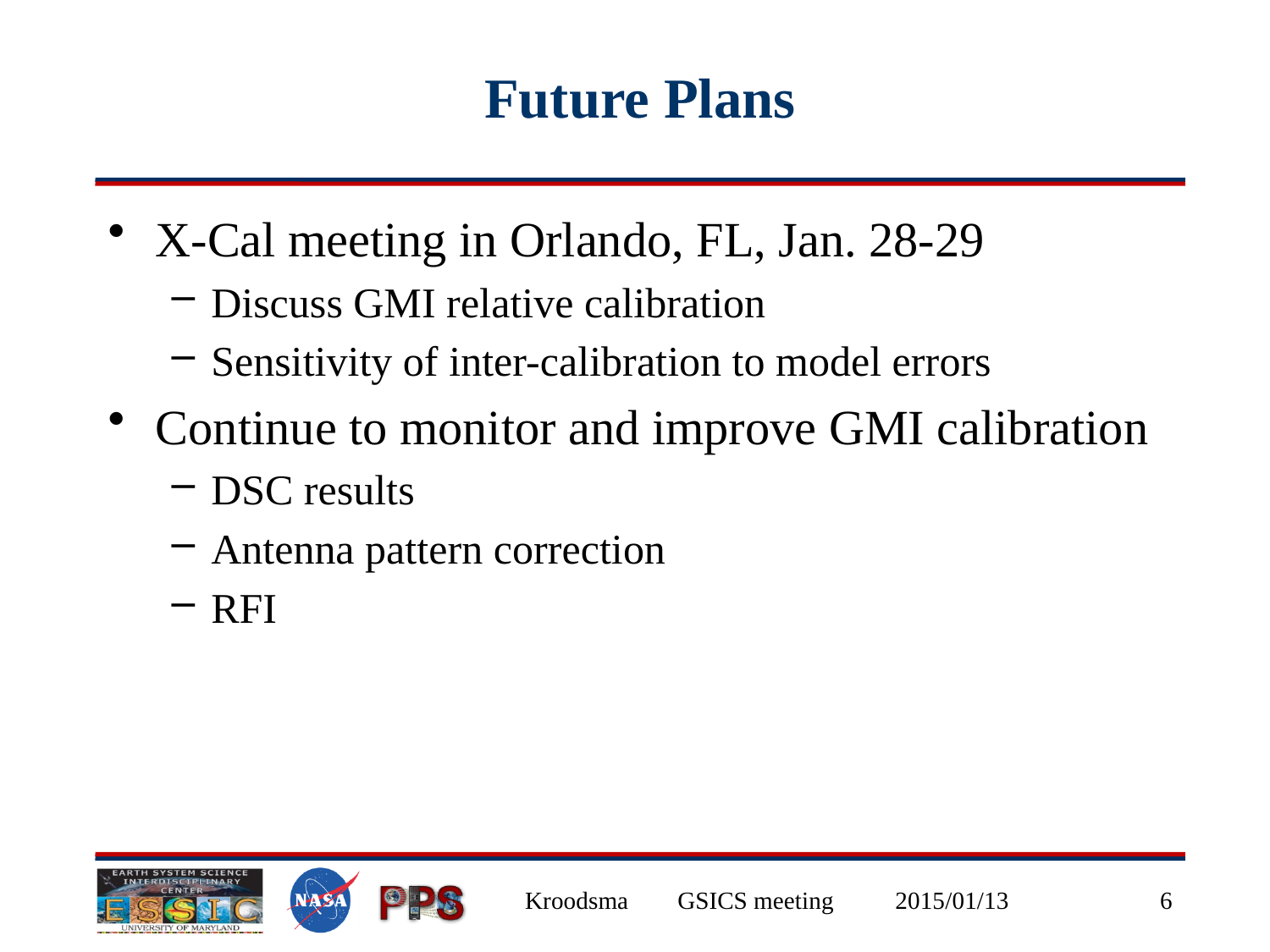

# Future Plans
X-Cal meeting in Orlando, FL, Jan. 28-29
Discuss GMI relative calibration
Sensitivity of inter-calibration to model errors
Continue to monitor and improve GMI calibration
DSC results
Antenna pattern correction
RFI

Kroodsma        GSICS meeting          2015/01/13
6